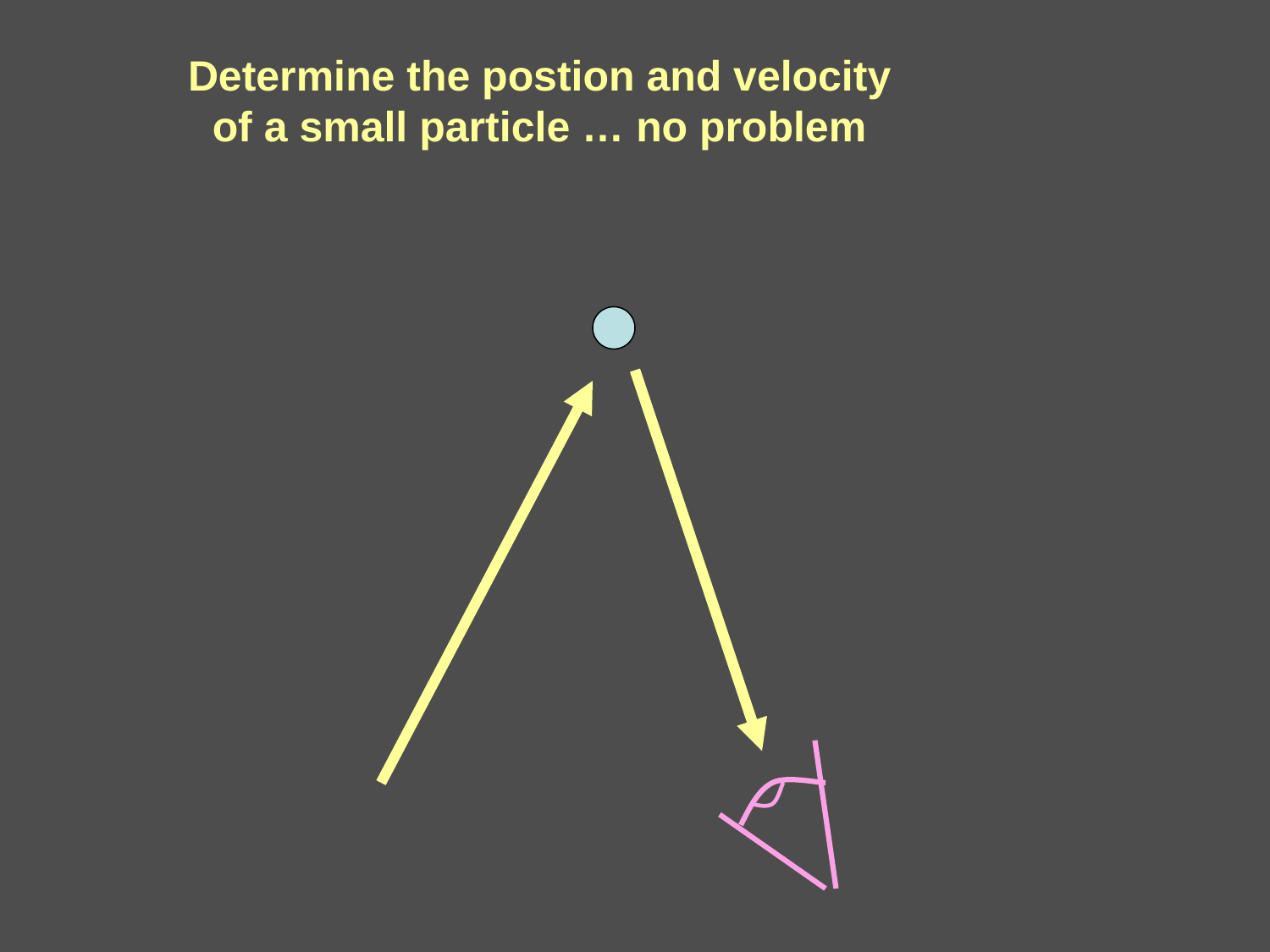

Determine the postion and velocity of a small particle … no problem